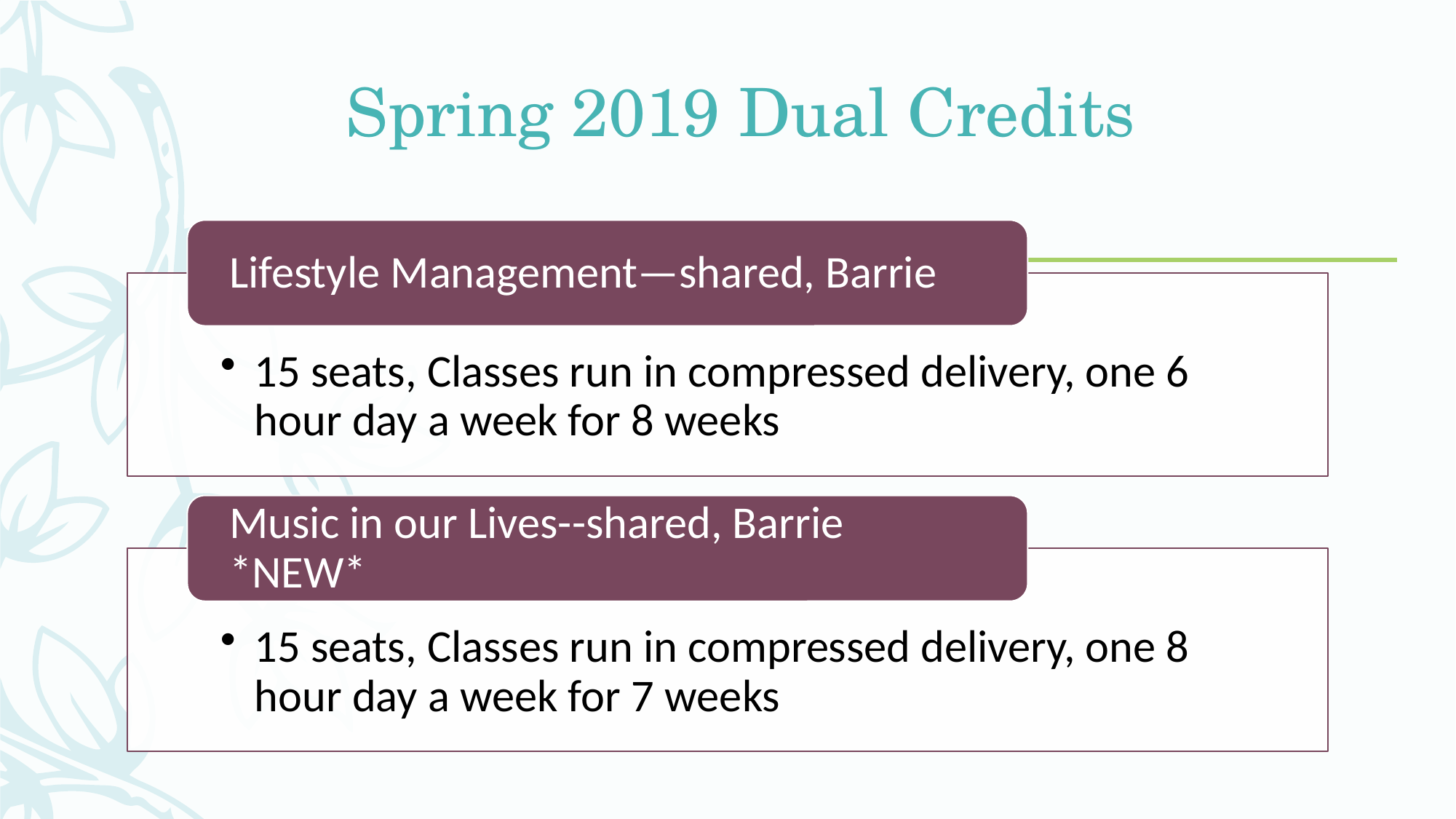

# Spring 2019 Dual Credits
15 seats, Classes run in compressed delivery, one 6 hour day a week for 8 weeks
Lifestyle Management—shared, Barrie
15 seats, Classes run in compressed delivery, one 8 hour day a week for 7 weeks
Music in our Lives--shared, Barrie *NEW*